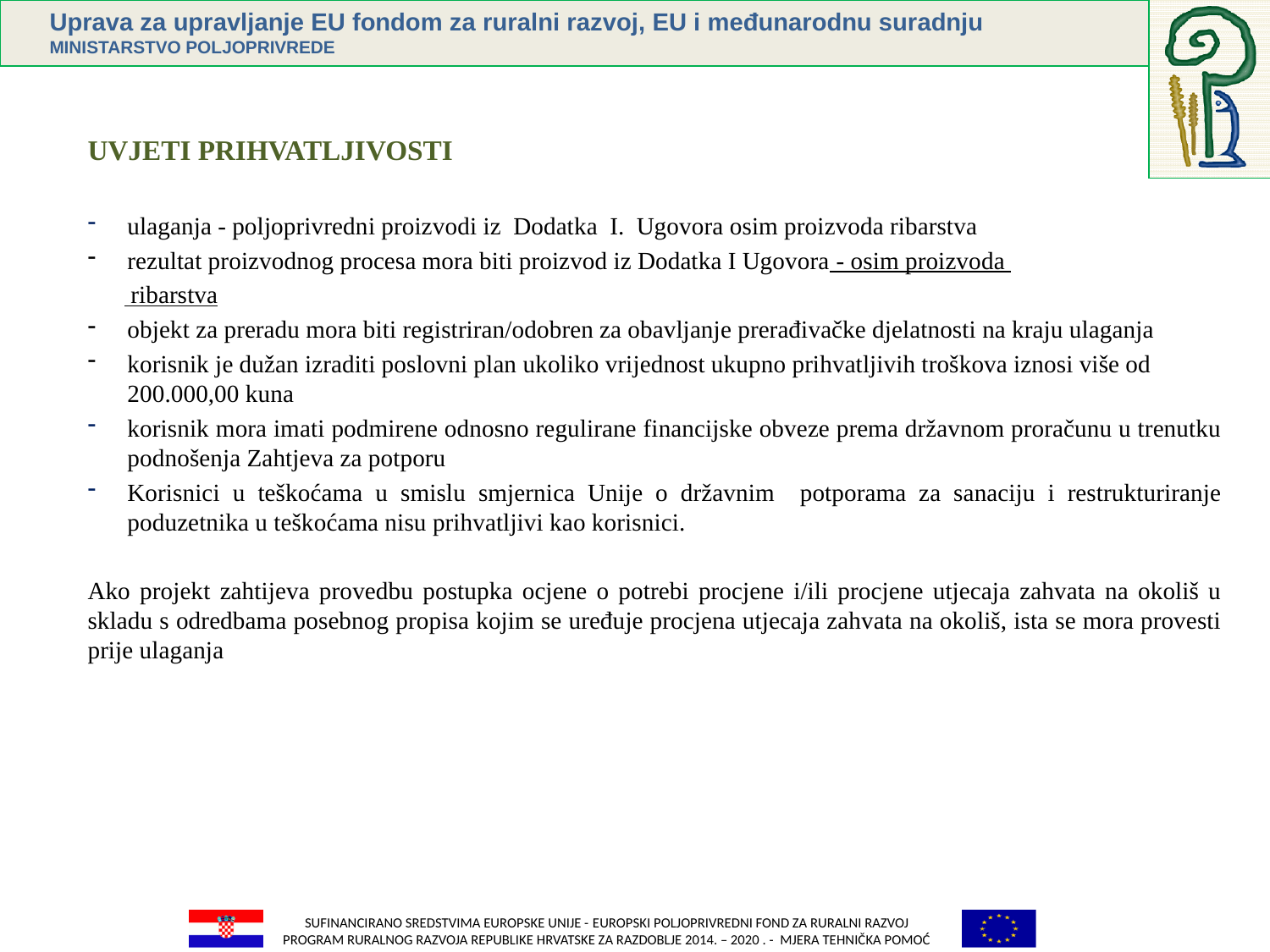

UVJETI PRIHVATLJIVOSTI

ulaganja - poljoprivredni proizvodi iz  Dodatka  I.  Ugovora osim proizvoda ribarstva
rezultat proizvodnog procesa mora biti proizvod iz Dodatka I Ugovora - osim proizvoda
       ribarstva
objekt za preradu mora biti registriran/odobren za obavljanje prerađivačke djelatnosti na kraju ulaganja
korisnik je dužan izraditi poslovni plan ukoliko vrijednost ukupno prihvatljivih troškova iznosi više od 200.000,00 kuna
korisnik mora imati podmirene odnosno regulirane financijske obveze prema državnom proračunu u trenutku podnošenja Zahtjeva za potporu
Korisnici u teškoćama u smislu smjernica Unije o državnim  potporama za sanaciju i restrukturiranje poduzetnika u teškoćama nisu prihvatljivi kao korisnici.

Ako projekt zahtijeva provedbu postupka ocjene o potrebi procjene i/ili procjene utjecaja zahvata na okoliš u skladu s odredbama posebnog propisa kojim se uređuje procjena utjecaja zahvata na okoliš, ista se mora provesti prije ulaganja